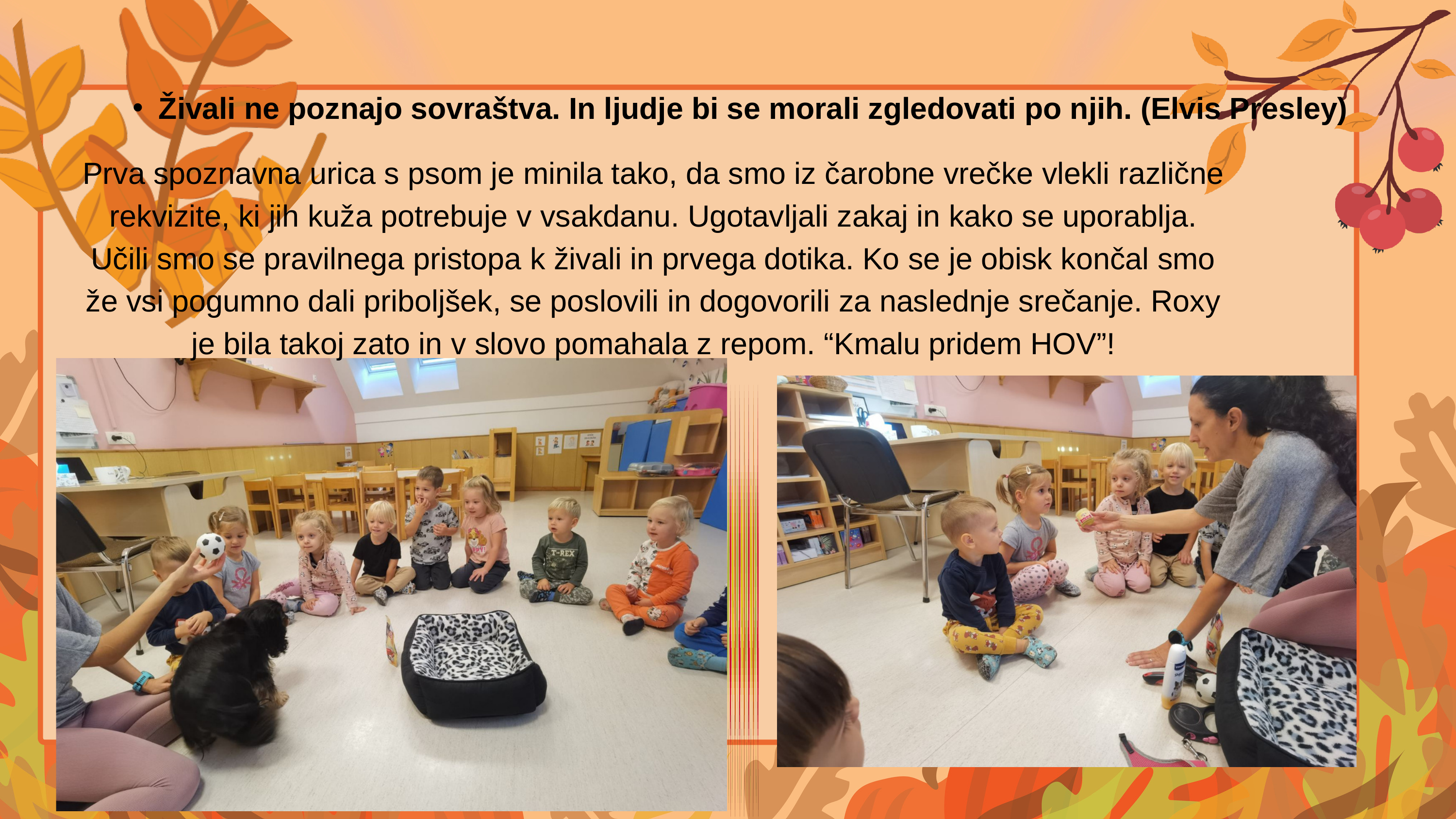

Živali ne poznajo sovraštva. In ljudje bi se morali zgledovati po njih. (Elvis Presley)

Prva spoznavna urica s psom je minila tako, da smo iz čarobne vrečke vlekli različne rekvizite, ki jih kuža potrebuje v vsakdanu. Ugotavljali zakaj in kako se uporablja. Učili smo se pravilnega pristopa k živali in prvega dotika. Ko se je obisk končal smo že vsi pogumno dali priboljšek, se poslovili in dogovorili za naslednje srečanje. Roxy je bila takoj zato in v slovo pomahala z repom. “Kmalu pridem HOV”!